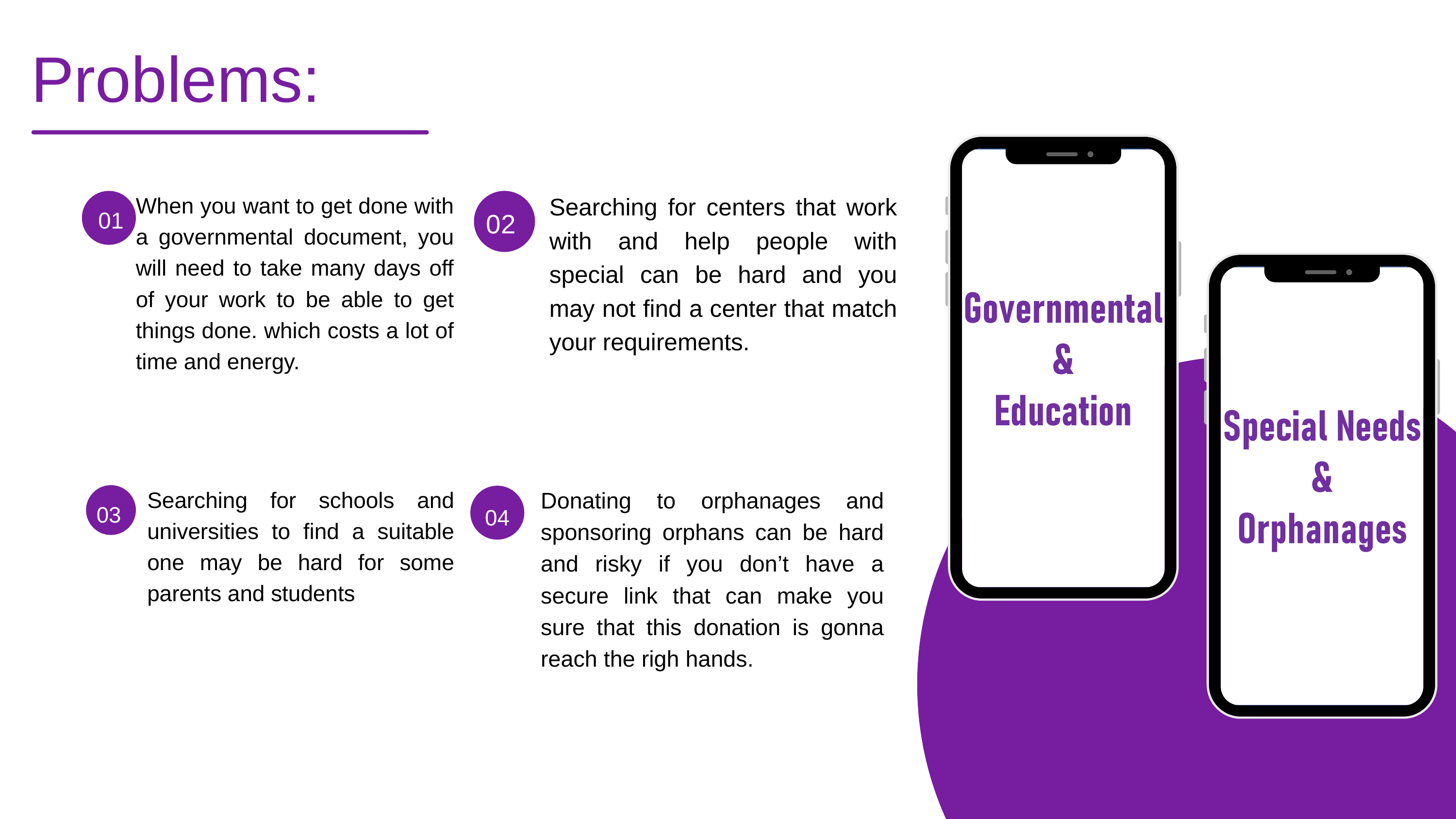

Problems:

When you want to get done with a governmental document, you will need to take many days off of your work to be able to get things done. which costs a lot of time and energy.
Searching for centers that work with and help people with special can be hard and you may not find a center that match your requirements.

01
02

Searching for schools and universities to find a suitable one may be hard for some parents and students
Donating to orphanages and sponsoring orphans can be hard and risky if you don’t have a secure link that can make you sure that this donation is gonna reach the righ hands.

03
04